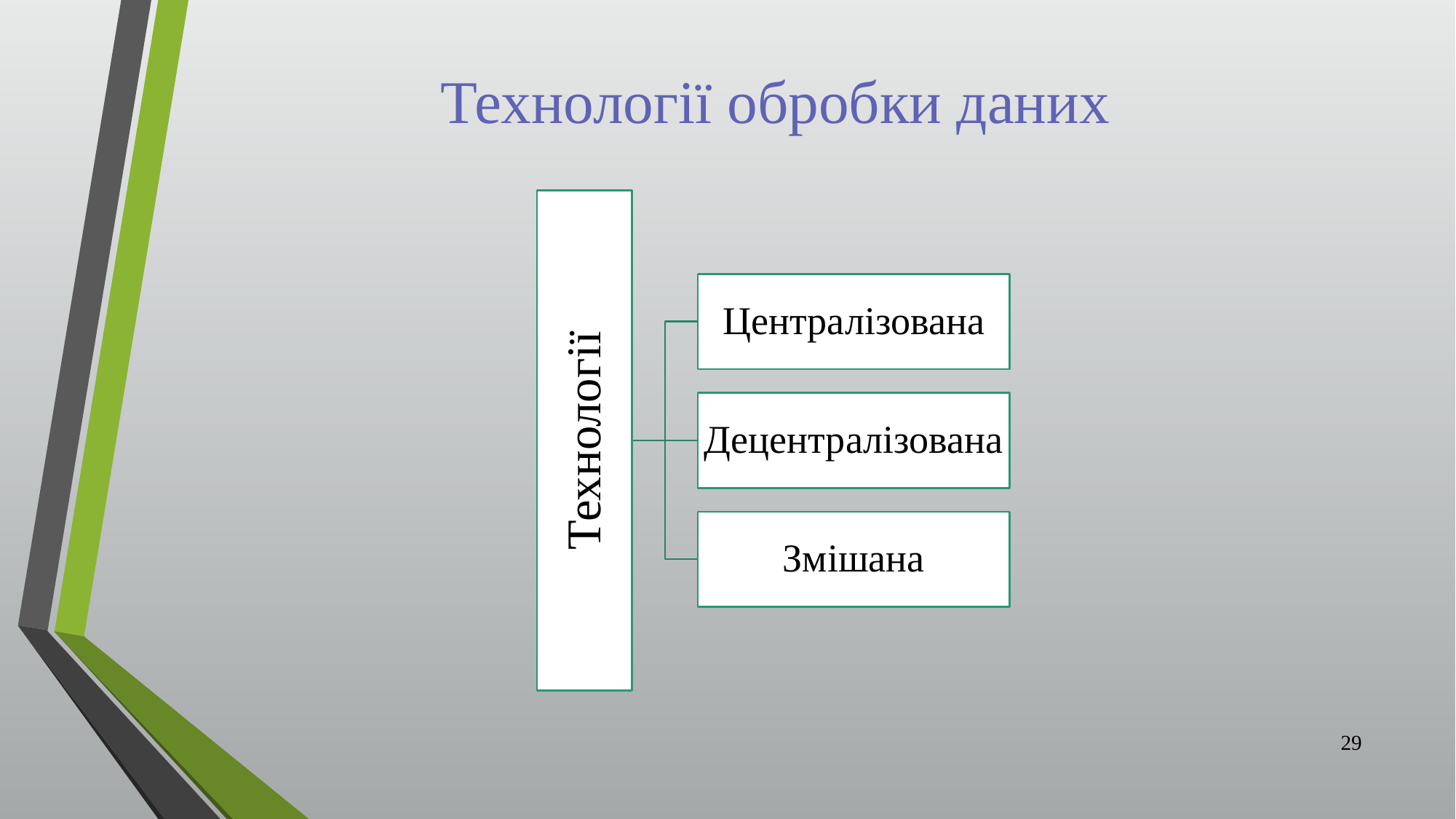

# Технології обробки даних

Технології
Централізована
Децентралізована
Змішана
29